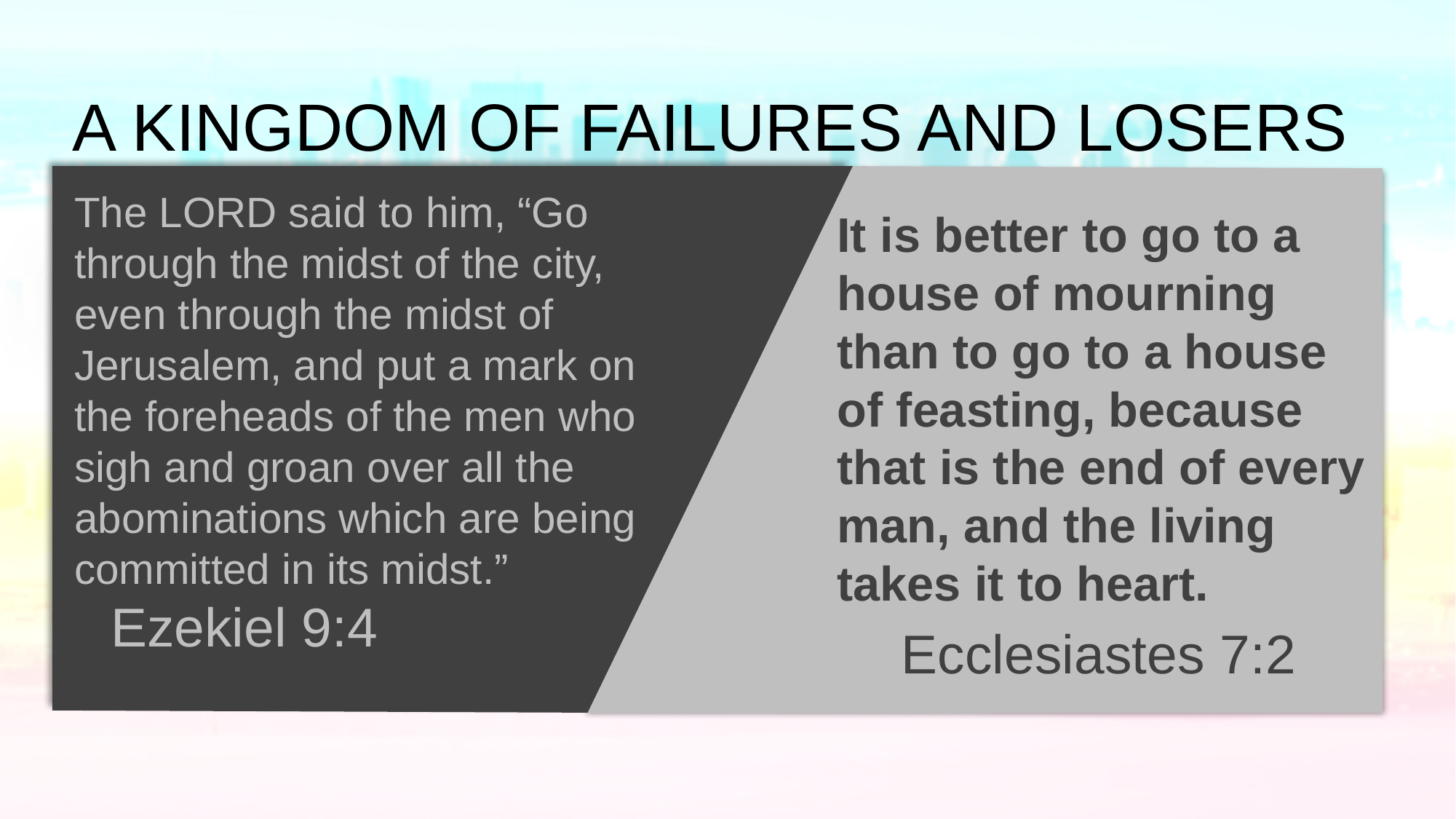

# A KINGDOM OF FAILURES AND LOSERS

The LORD said to him, “Go through the midst of the city, even through the midst of Jerusalem, and put a mark on the foreheads of the men who sigh and groan over all the abominations which are being committed in its midst.”
Ezekiel 9:4

It is better to go to a house of mourning than to go to a house of feasting, because that is the end of every man, and the living takes it to heart.
Ecclesiastes 7:2
Poor in Spirit
To recognize spiritual destitution…becoming a beggar
Root word for poor = crouch/cringe
Mourners
A reaction to our spiritual failure
People seeking consolation